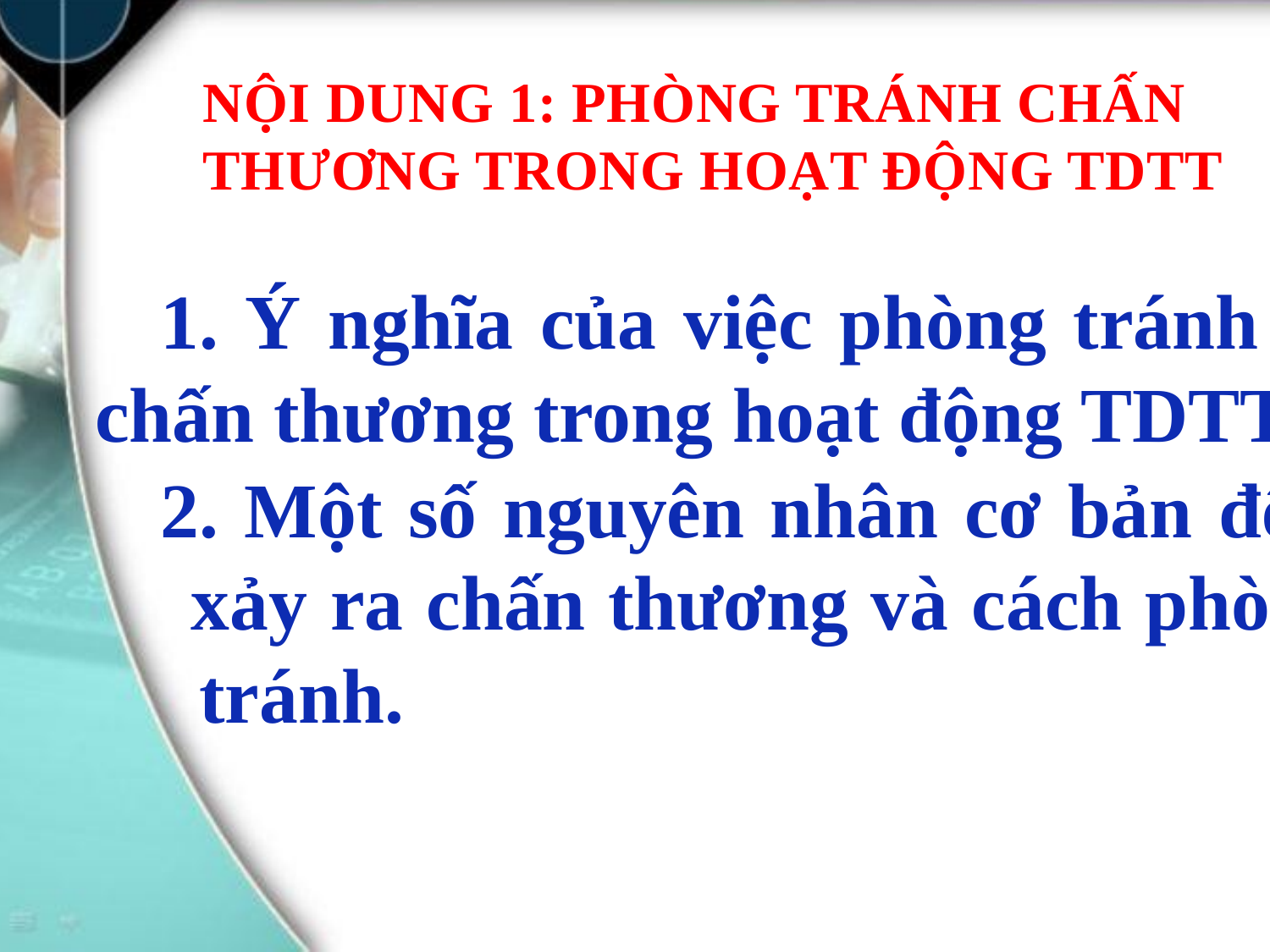

1. Ý nghĩa của việc phòng tránh 		      chấn thương trong hoạt động TDTT.
			2. Một số nguyên nhân cơ bản để 			       xảy ra chấn thương và cách phòng 			  tránh.
# NỘI DUNG 1: PHÒNG TRÁNH CHẤN THƯƠNG TRONG HOẠT ĐỘNG TDTT